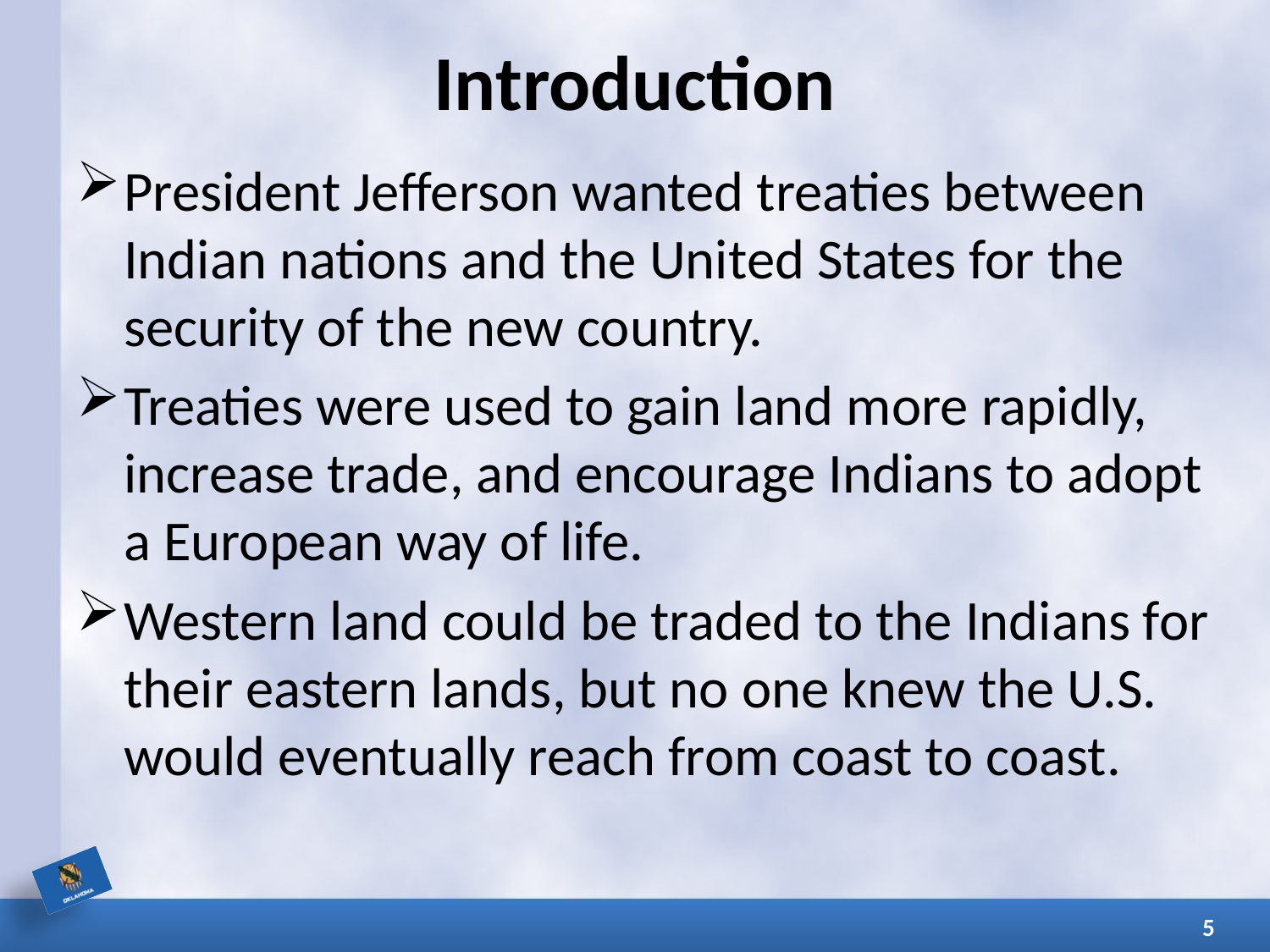

# Introduction
President Jefferson wanted treaties between Indian nations and the United States for the security of the new country.
Treaties were used to gain land more rapidly, increase trade, and encourage Indians to adopt a European way of life.
Western land could be traded to the Indians for their eastern lands, but no one knew the U.S. would eventually reach from coast to coast.
5